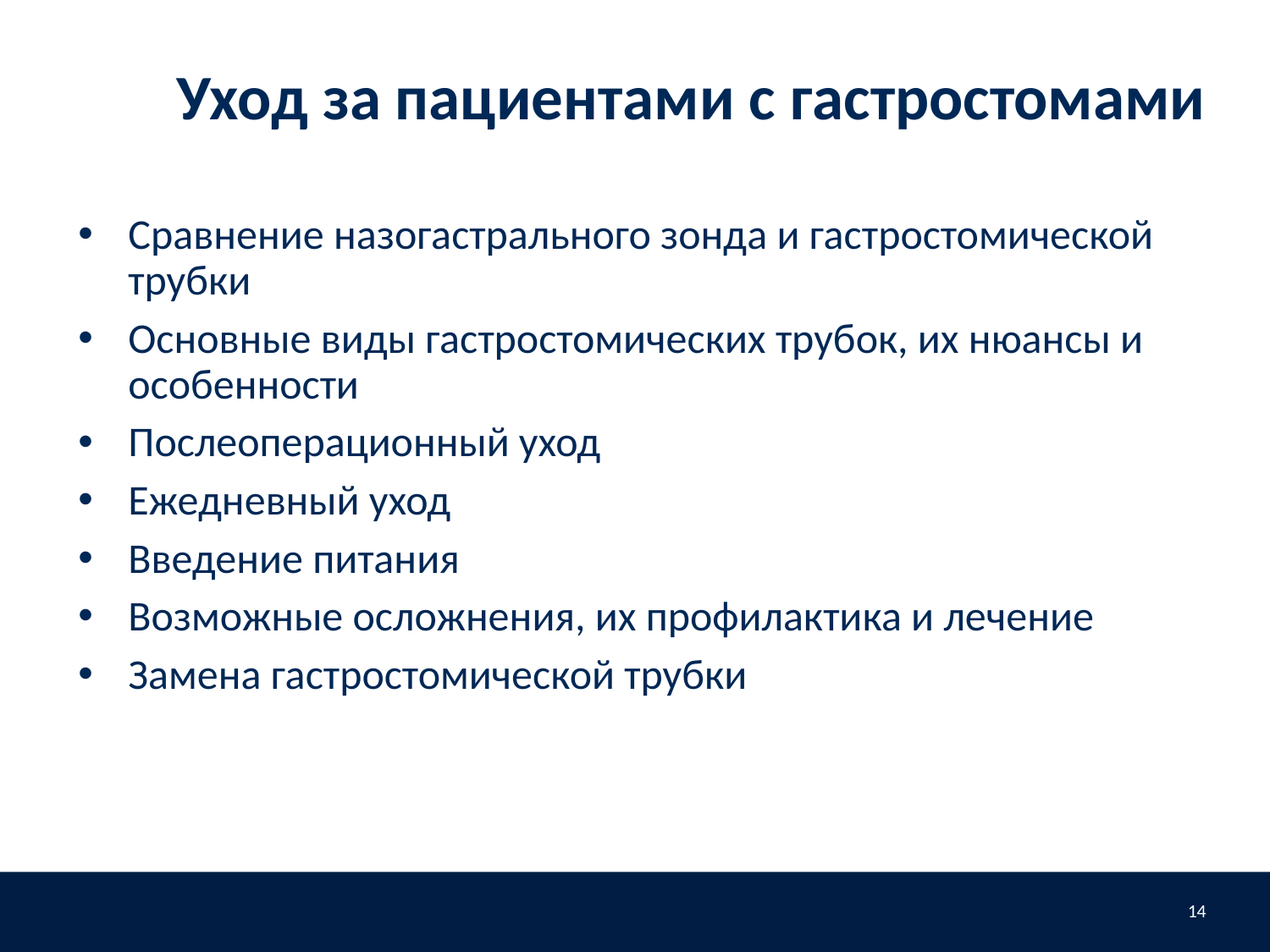

# Уход за пациентами с гастростомами
Сравнение назогастрального зонда и гастростомической трубки
Основные виды гастростомических трубок, их нюансы и особенности
Послеоперационный уход
Ежедневный уход
Введение питания
Возможные осложнения, их профилактика и лечение
Замена гастростомической трубки

14